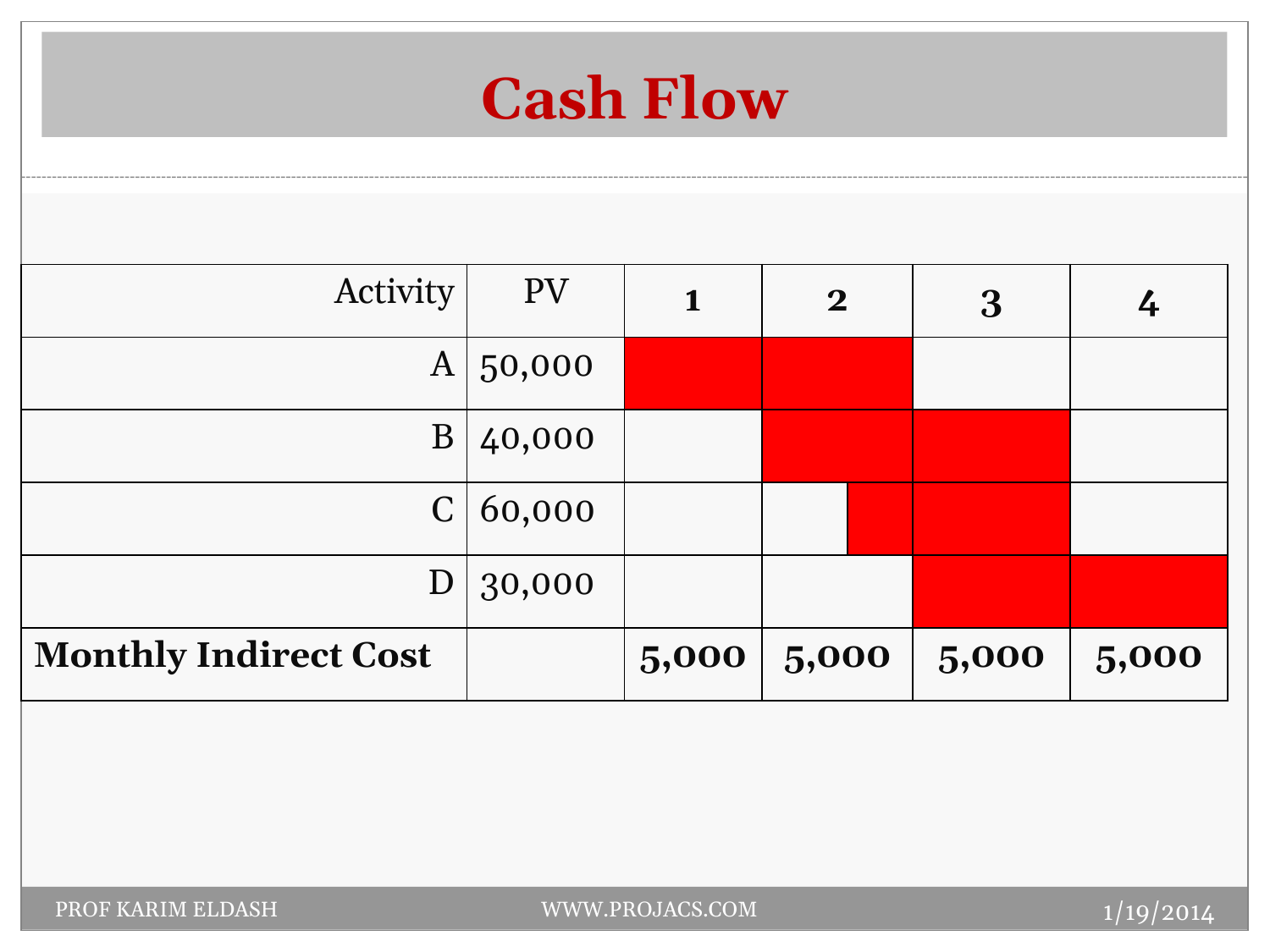

# Cash Flow
| Activity | PV | 1 | 2 |  | 3 | 4 |
| --- | --- | --- | --- | --- | --- | --- |
| A | 50,000 |  |  |  |  |  |
| B | 40,000 |  |  |  |  |  |
| C | 60,000 |  |  |  |  |  |
| D | 30,000 |  |  |  |  |  |
| Monthly Indirect Cost |  | 5,000 | 5,000 |  | 5,000 | 5,000 |
1/19/2014
PROF KARIM ELDASH                                                    WWW.PROJACS.COM